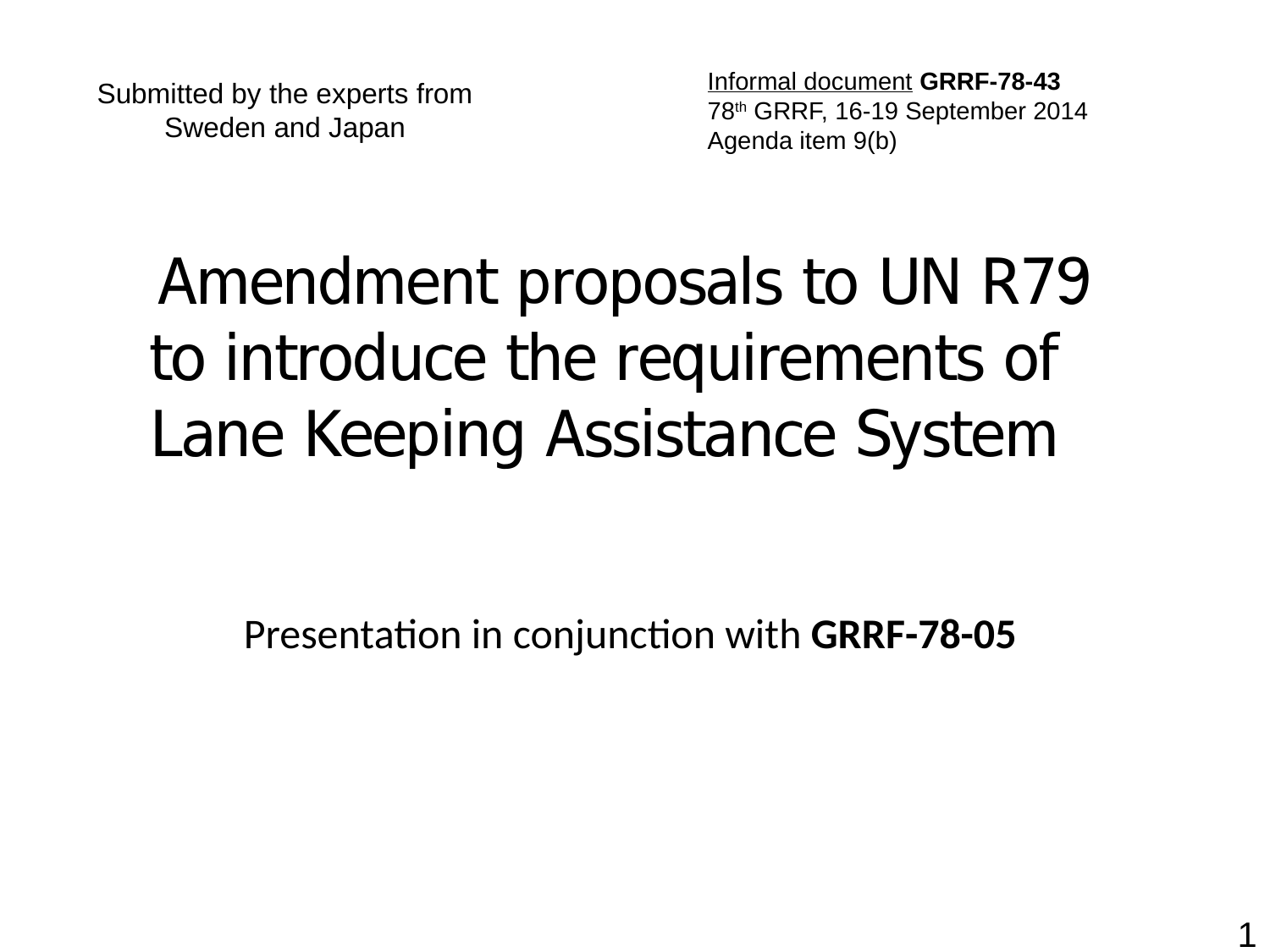

Informal document GRRF-78-43
78th GRRF, 16-19 September 2014
Agenda item 9(b)
Submitted by the experts from Sweden and Japan

 Amendment proposals to UN R79
to introduce the requirements of
Lane Keeping Assistance System

Presentation in conjunction with GRRF-78-05
1